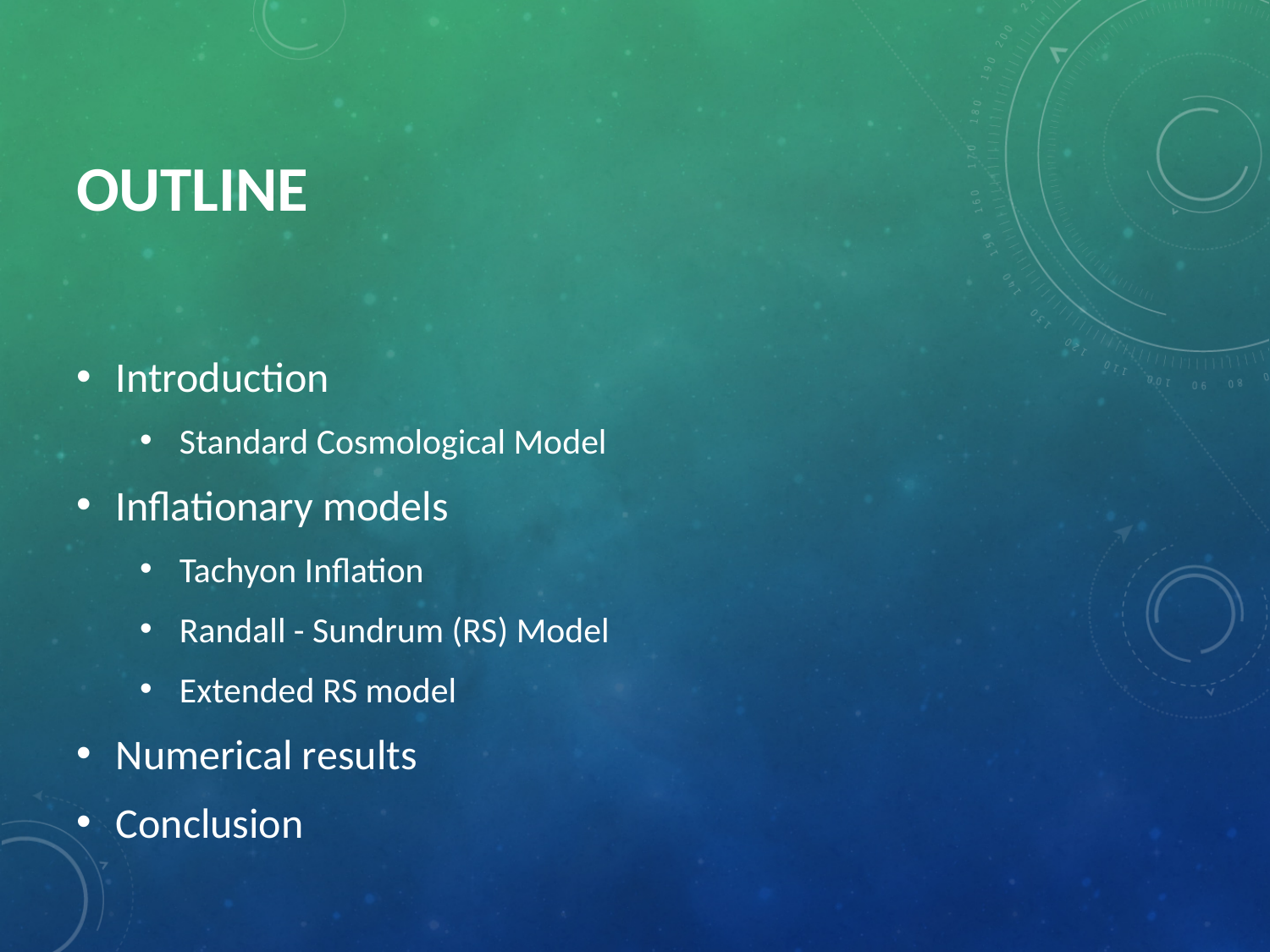

# Outline
Introduction
Standard Cosmological Model
Inflationary models
Tachyon Inflation
Randall - Sundrum (RS) Model
Extended RS model
Numerical results
Conclusion